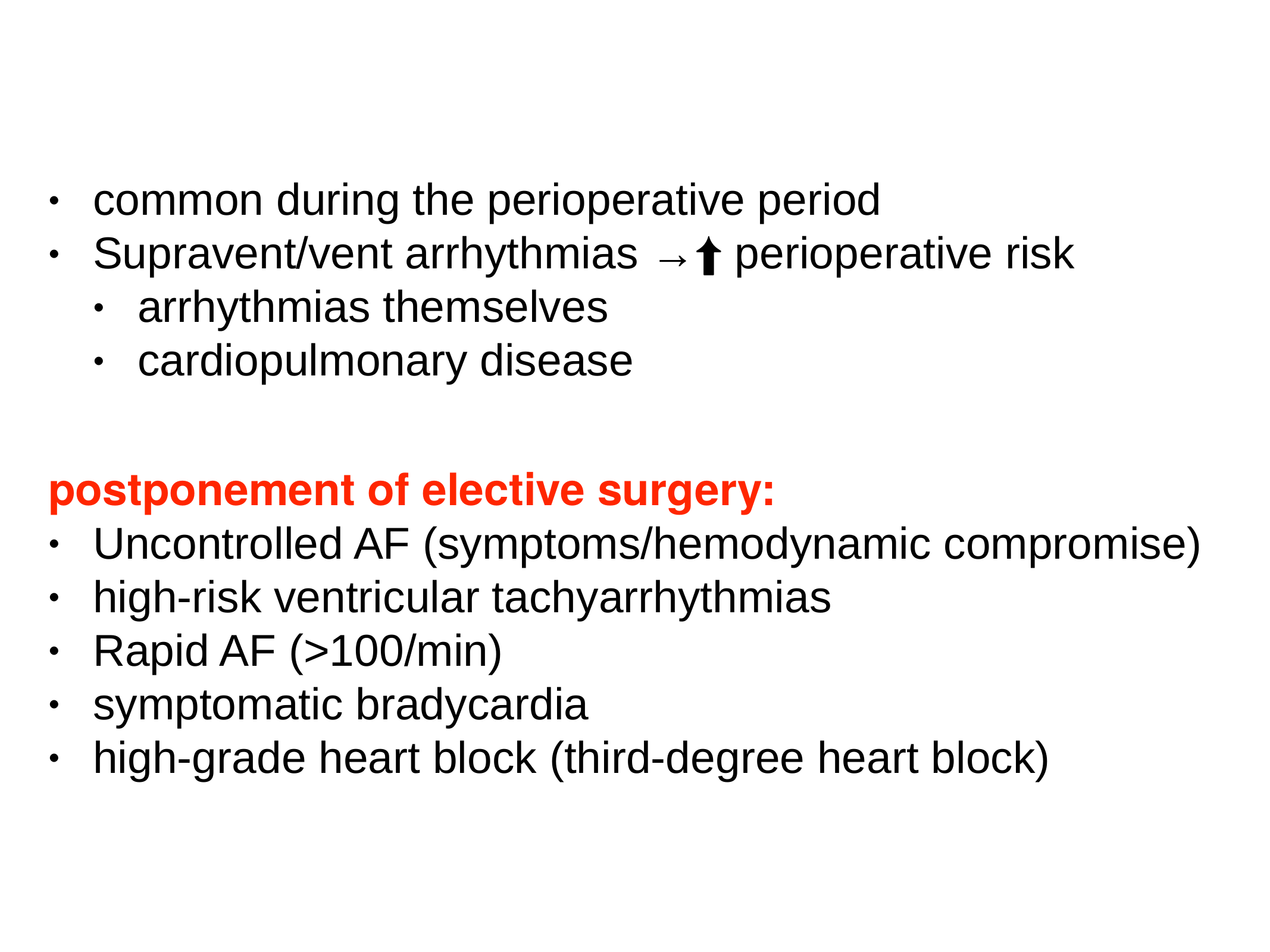

common during the perioperative period
Supravent/vent arrhythmias →⬆︎ perioperative risk
arrhythmias themselves
cardiopulmonary disease
postponement of elective surgery:
Uncontrolled AF (symptoms/hemodynamic compromise)
high-risk ventricular tachyarrhythmias
Rapid AF (>100/min)
symptomatic bradycardia
high-grade heart block (third-degree heart block)